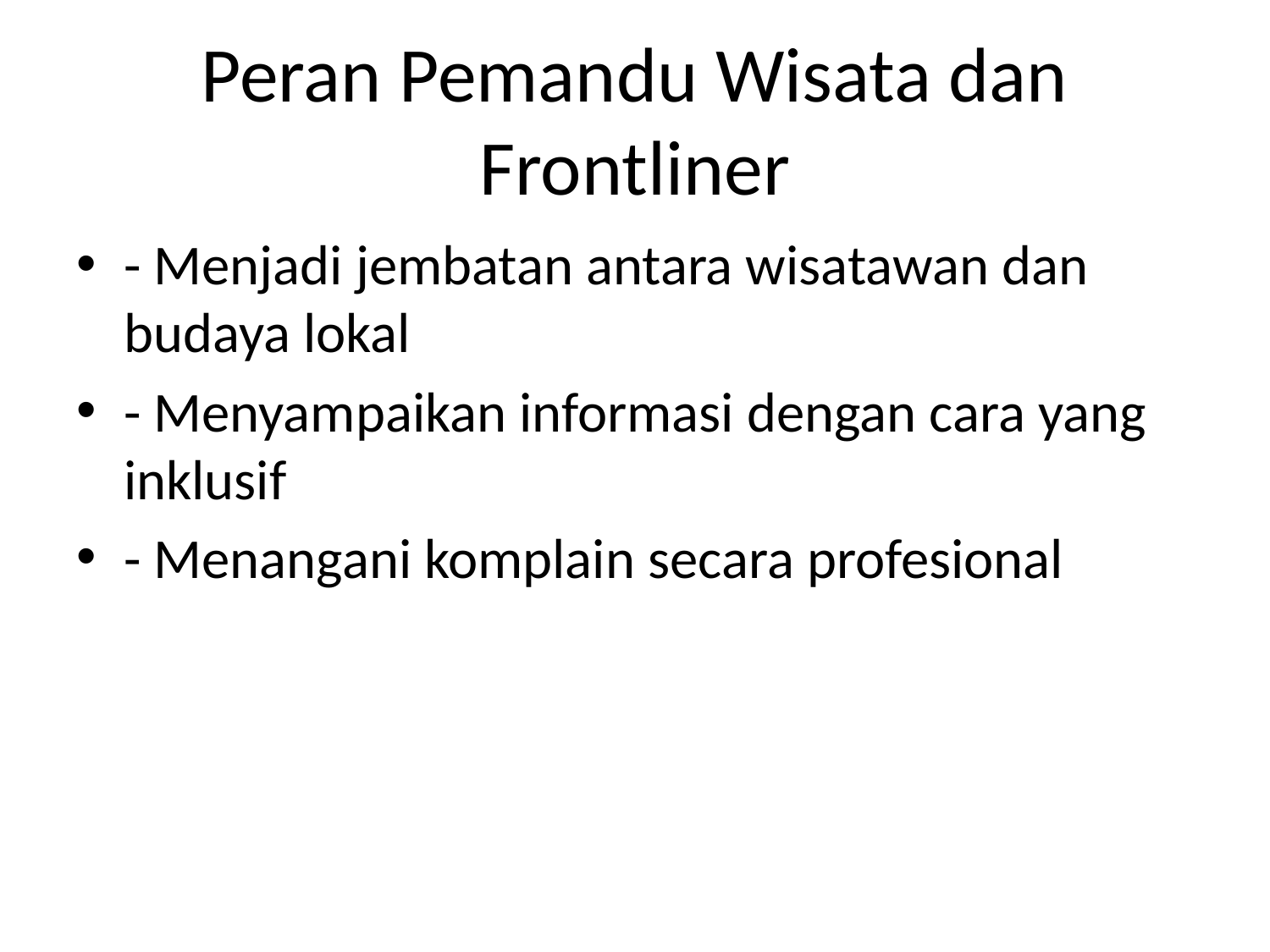

# Peran Pemandu Wisata dan Frontliner
- Menjadi jembatan antara wisatawan dan budaya lokal
- Menyampaikan informasi dengan cara yang inklusif
- Menangani komplain secara profesional